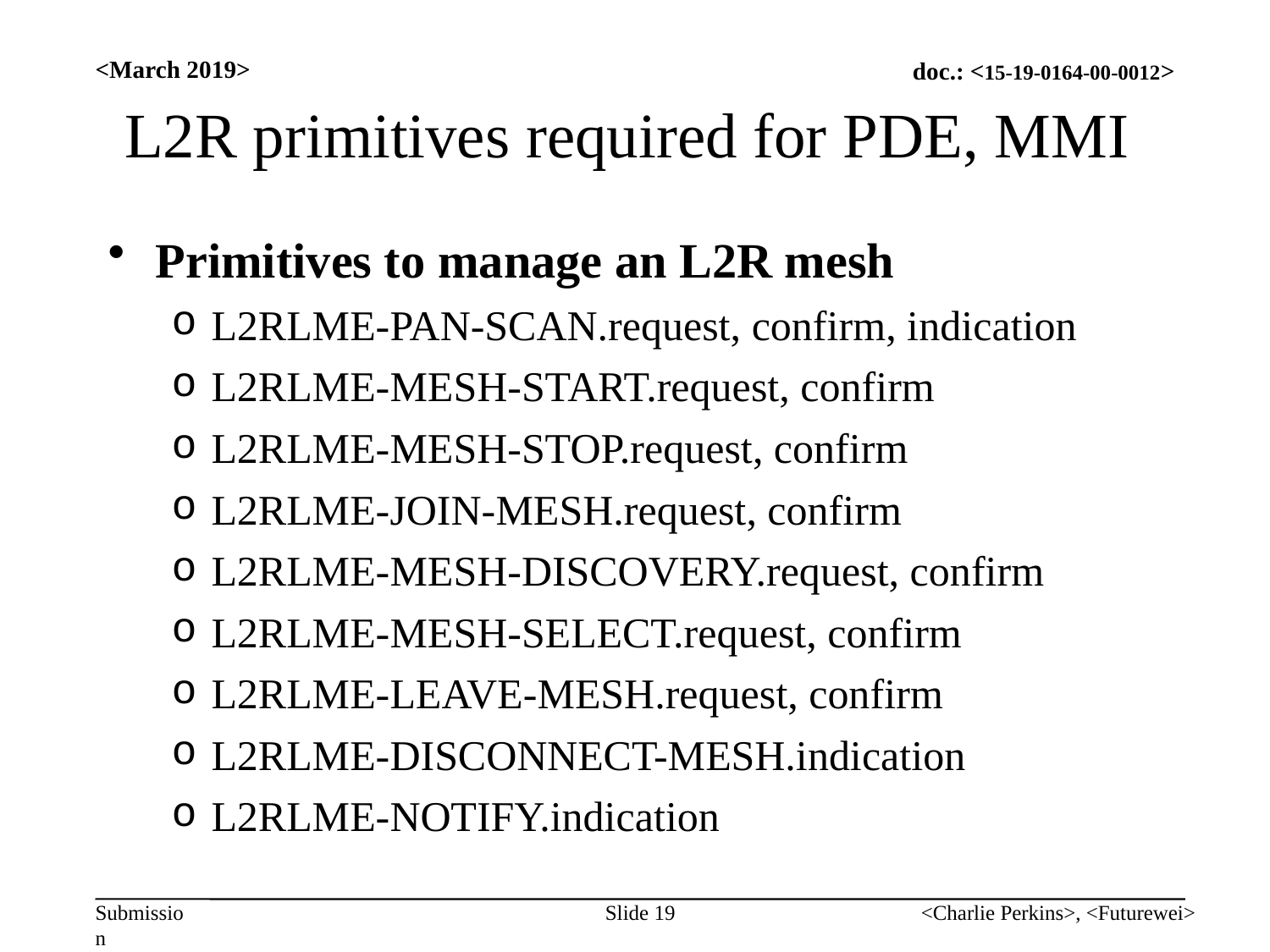

<March 2019>
# L2R primitives required for PDE, MMI
Primitives to manage an L2R mesh
L2RLME-PAN-SCAN.request, confirm, indication
L2RLME-MESH-START.request, confirm
L2RLME-MESH-STOP.request, confirm
L2RLME-JOIN-MESH.request, confirm
L2RLME-MESH-DISCOVERY.request, confirm
L2RLME-MESH-SELECT.request, confirm
L2RLME-LEAVE-MESH.request, confirm
L2RLME-DISCONNECT-MESH.indication
L2RLME-NOTIFY.indication

Slide 19
<Charlie Perkins>, <Futurewei>